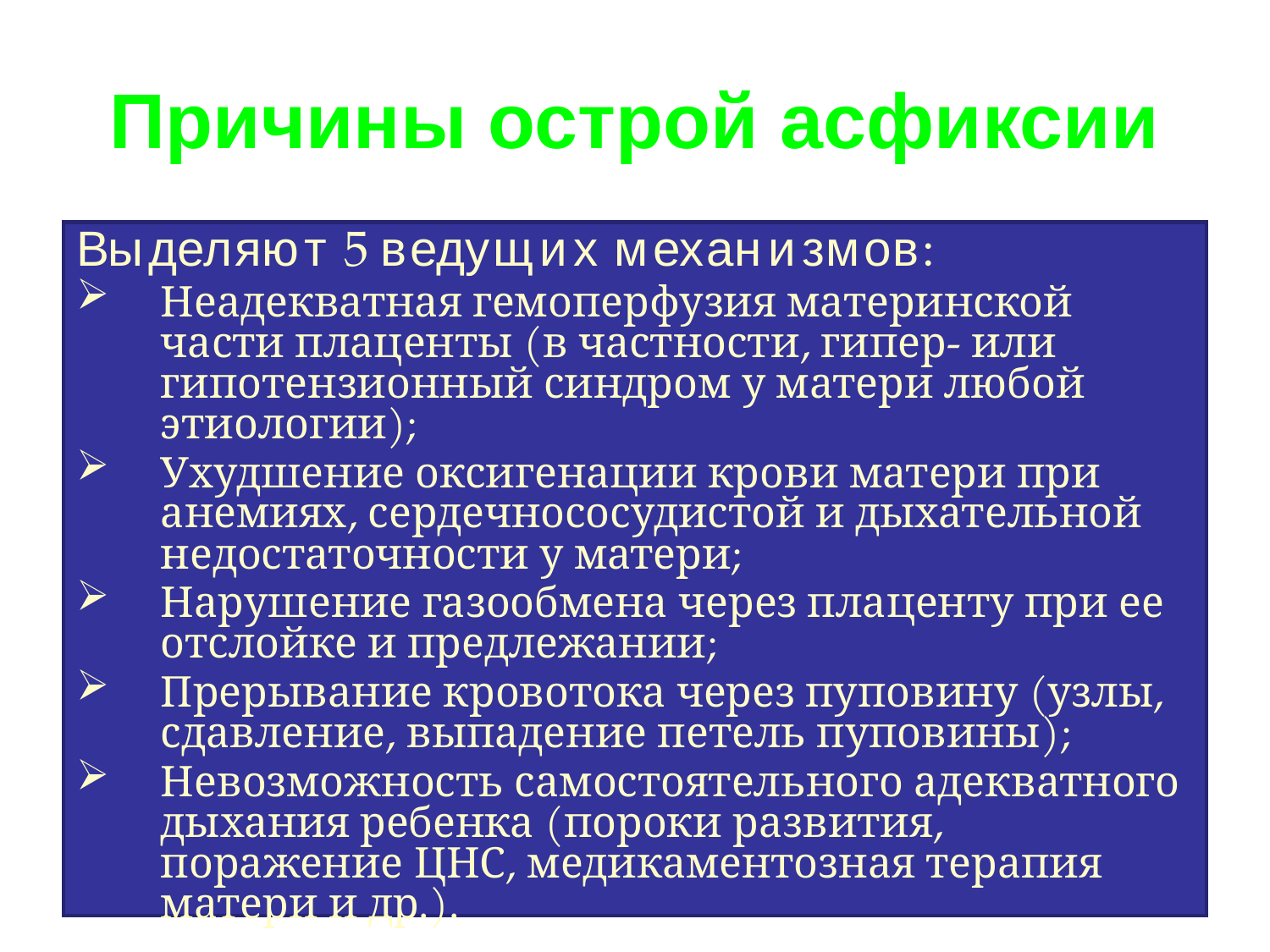

# Причины острой асфиксии
Выделяют 5 ведущих механизмов:
Неадекватная гемоперфузия материнской части плаценты (в частности, гипер- или гипотензионный синдром у матери любой этиологии);
Ухудшение оксигенации крови матери при анемиях, сердечно­сосудистой и дыхательной недостаточности у матери;
Нарушение газообмена через плаценту при ее отслойке и предлежании;
Прерывание кровотока через пуповину (узлы, сдавление, выпадение петель пуповины);
Невозможность самостоятельного адекватного дыхания ребенка (пороки развития, поражение ЦНС, медикаментозная терапия матери и др.).